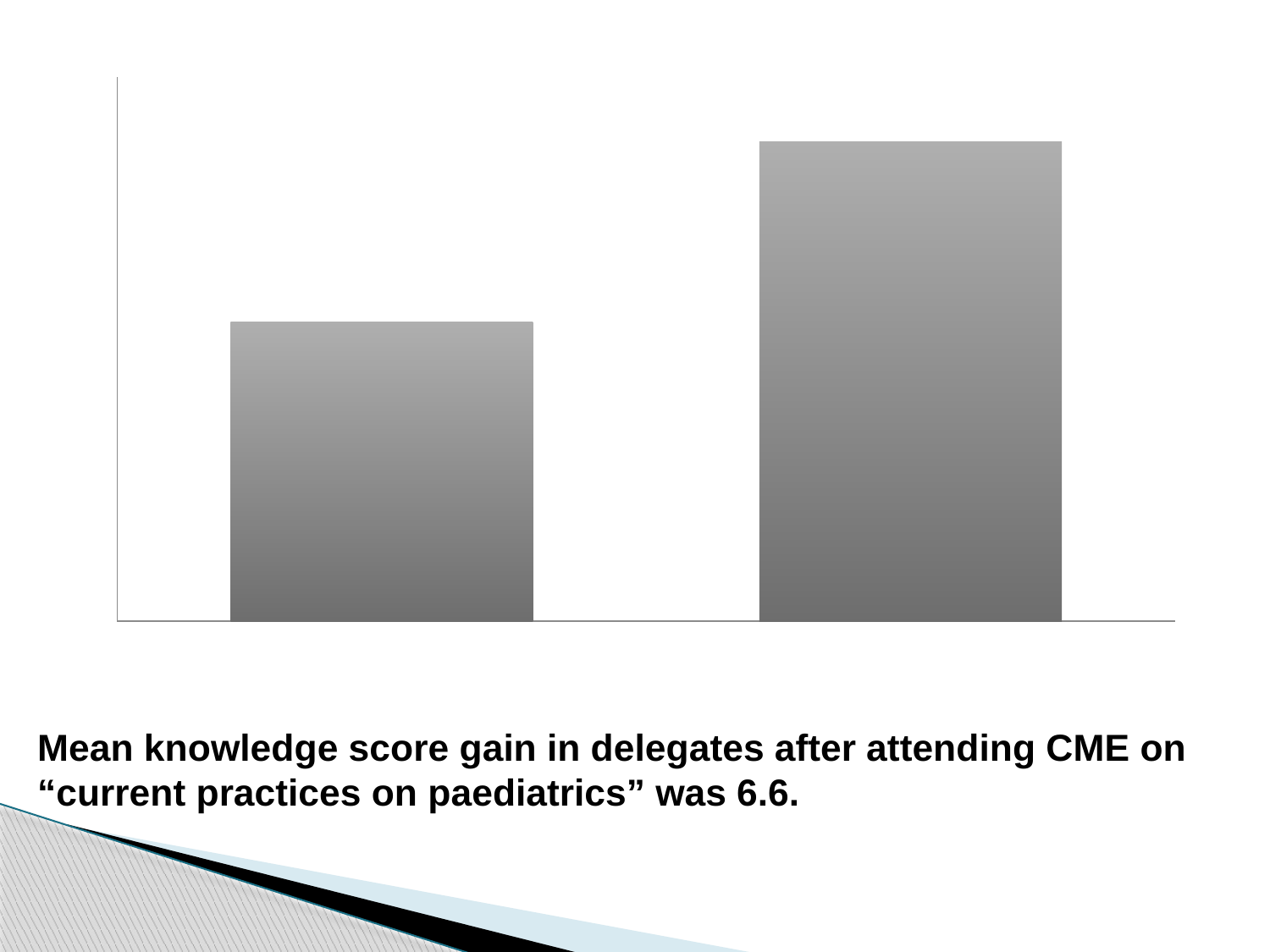

### Chart

| Category | Series 1 |
|---|---|
| Pretest mean score  | 11.0 |
| Posttest mean score  | 17.6 |
# Mean knowledge score gain in delegates after attending CME on “current practices on paediatrics” was 6.6.